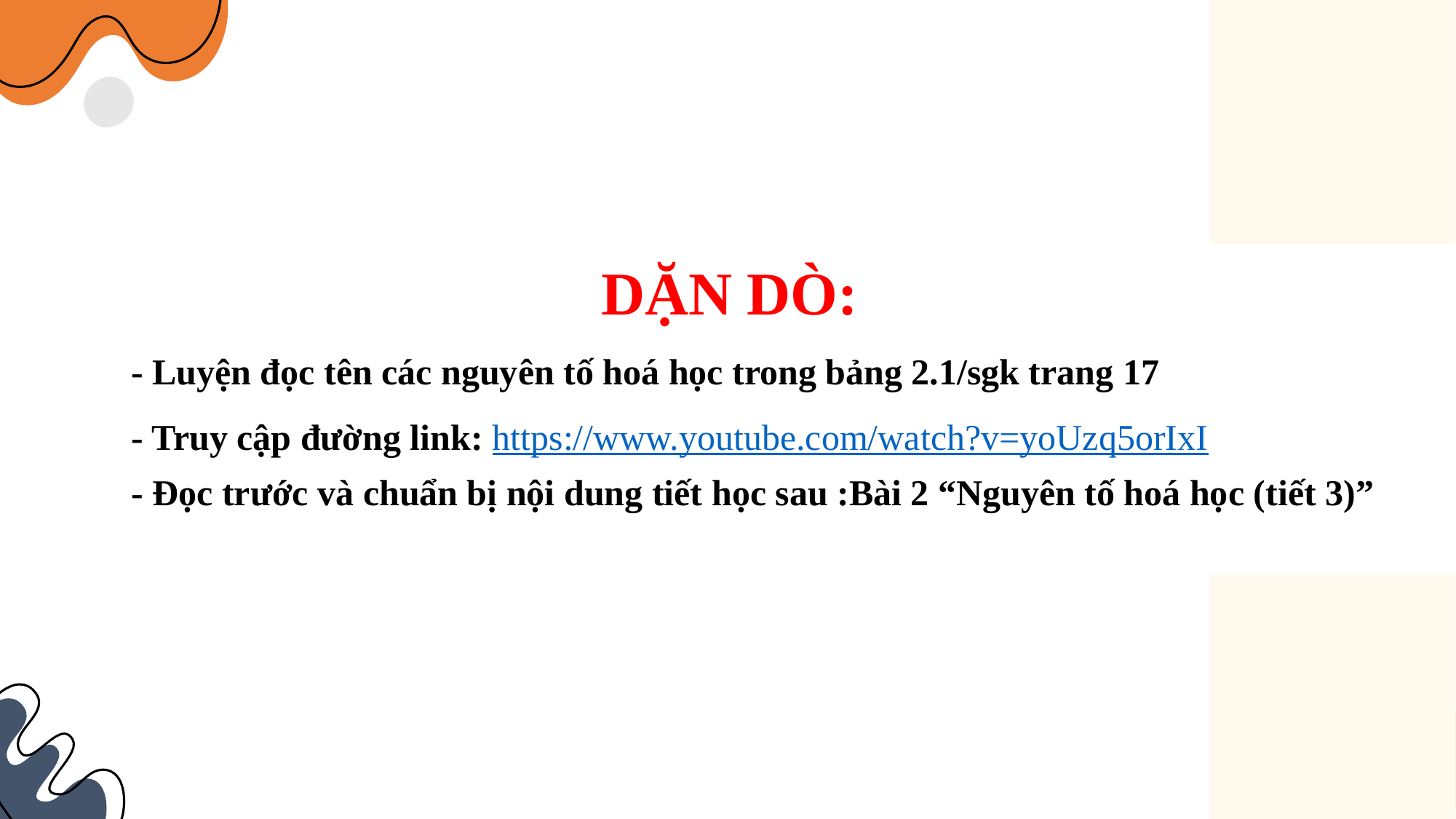

DẶN DÒ:
       - Luyện đọc tên các nguyên tố hoá học trong bảng 2.1/sgk trang 17
       - Truy cập đường link: https://www.youtube.com/watch?v=yoUzq5orIxI
       - Đọc trước và chuẩn bị nội dung tiết học sau :Bài 2 “Nguyên tố hoá học (tiết 3)”